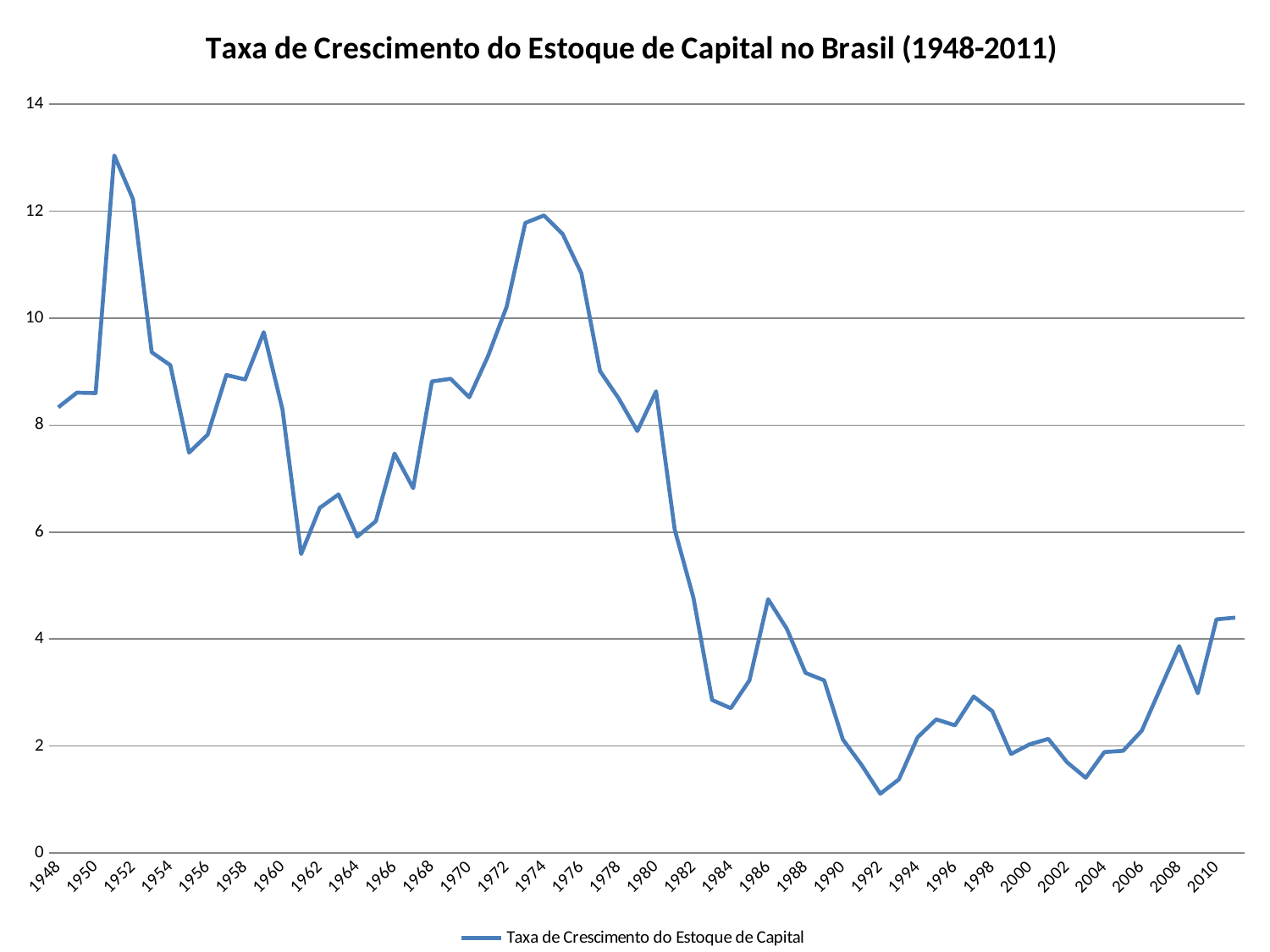

### Chart: Taxa de Crescimento do Estoque de Capital no Brasil (1948-2011)

| Category |  |
|---|---|
| 1948 | 8.33333333333334 |
| 1949 | 8.608058608058599 |
| 1950 | 8.600337268128175 |
| 1951 | 13.04347826086955 |
| 1952 | 12.225274725274733 |
| 1953 | 9.363525091799255 |
| 1954 | 9.12143256855065 |
| 1955 | 7.487179487179484 |
| 1956 | 7.824427480916034 |
| 1957 | 8.938053097345128 |
| 1958 | 8.854589764419178 |
| 1959 | 9.738805970149263 |
| 1960 | 8.296497789867384 |
| 1961 | 5.58869701726845 |
| 1962 | 6.45257210823669 |
| 1963 | 6.70391061452514 |
| 1964 | 5.916230366492153 |
| 1965 | 6.203657933761731 |
| 1966 | 7.470328135908779 |
| 1967 | 6.82113469034214 |
| 1968 | 8.818163389418192 |
| 1969 | 8.867362146050676 |
| 1970 | 8.521560574948678 |
| 1971 | 9.28729107537054 |
| 1972 | 10.214976193911406 |
| 1973 | 11.781646812410001 |
| 1974 | 11.921770699145107 |
| 1975 | 11.572669247671854 |
| 1976 | 10.8412266716684 |
| 1977 | 9.010914628987225 |
| 1978 | 8.498913380937596 |
| 1979 | 7.890407039130121 |
| 1980 | 8.63280731998409 |
| 1981 | 6.048583984374995 |
| 1982 | 4.7769784172661875 |
| 1983 | 2.861851139796754 |
| 1984 | 2.7074655559115692 |
| 1985 | 3.2288254562470824 |
| 1986 | 4.7446358416439915 |
| 1987 | 4.193114060396243 |
| 1988 | 3.3690234447110945 |
| 1989 | 3.2279667827484473 |
| 1990 | 2.1236105704770516 |
| 1991 | 1.647467389462989 |
| 1992 | 1.1082871547018838 |
| 1993 | 1.3763547204021962 |
| 1994 | 2.1625137189545254 |
| 1995 | 2.4987068794015728 |
| 1996 | 2.3873296844066614 |
| 1997 | 2.9269032453745933 |
| 1998 | 2.65212907028142 |
| 1999 | 1.8515860485144218 |
| 2000 | 2.0328354002254727 |
| 2001 | 2.133904216014647 |
| 2002 | 1.6971500050711592 |
| 2003 | 1.4062032512217075 |
| 2004 | 1.8882769472855987 |
| 2005 | 1.9111969111969143 |
| 2006 | 2.2857864494538136 |
| 2007 | 3.0804370640162886 |
| 2008 | 3.868726793627988 |
| 2009 | 2.9866236162361597 |
| 2010 | 4.369611465681332 |
| 2011 | 4.401233740109961 |